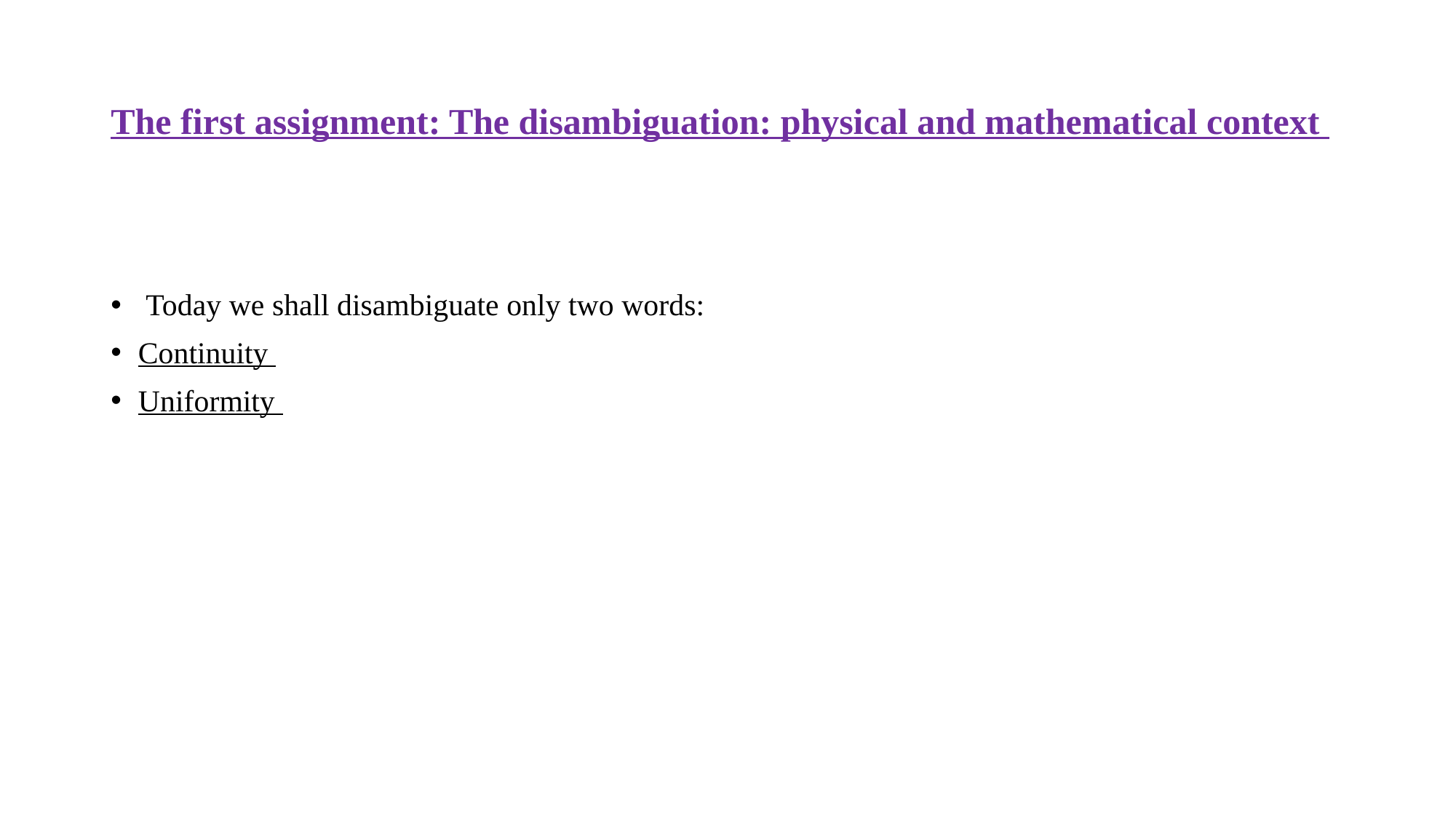

# The first assignment: The disambiguation: physical and mathematical context

 Today we shall disambiguate only two words:
Continuity
Uniformity